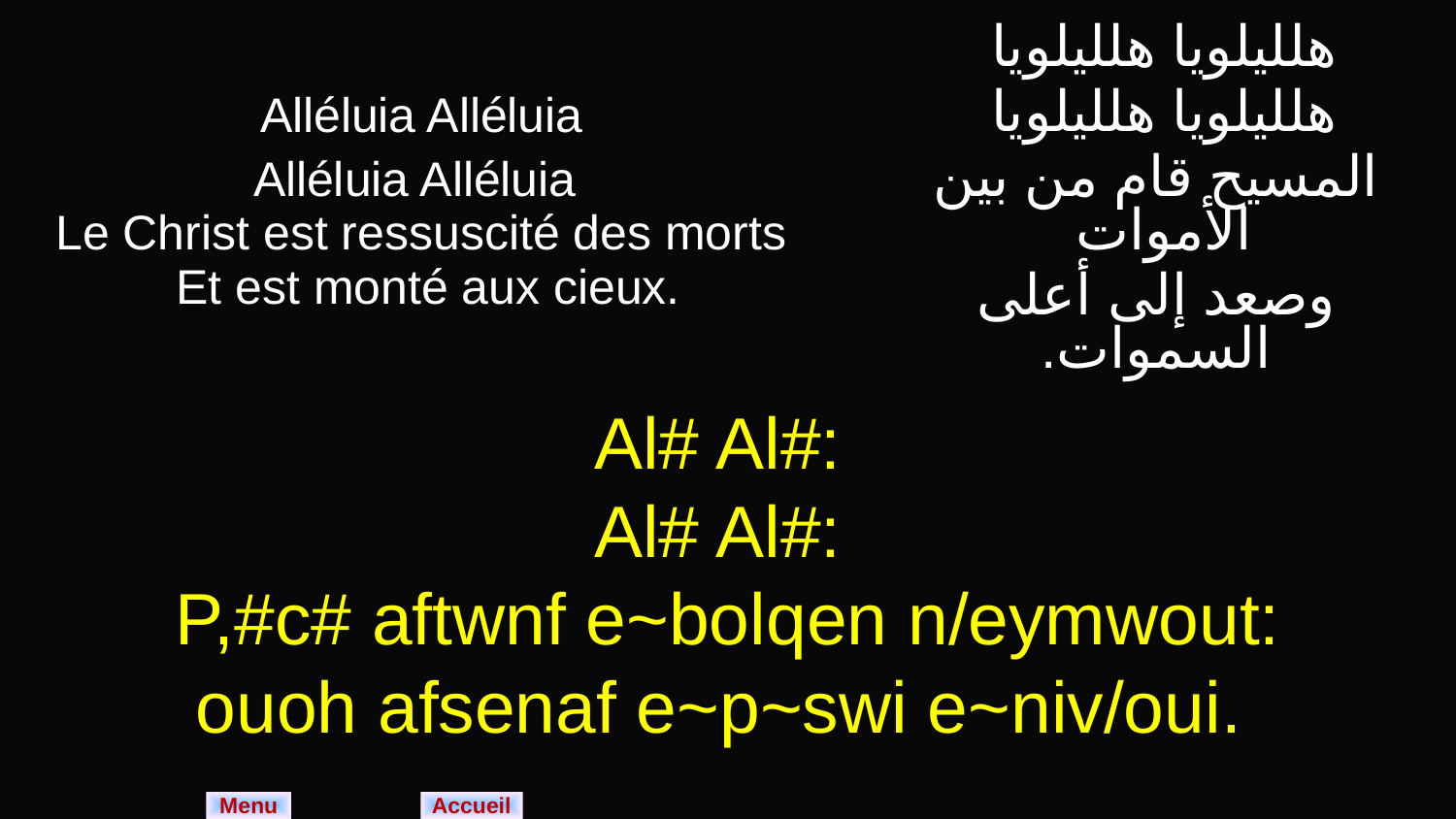

| Alléluia Alléluia Alléluia Alléluia Le Christ est ressuscité des morts Et est monté aux cieux. | هلليلويا هلليلويا هلليلويا هلليلويا المسيح قام من بين الأموات وصعد إلى أعلى السموات. |
| --- | --- |
| Al# Al#: Al# Al#: P,#c# aftwnf e~bolqen n/eymwout: ouoh afsenaf e~p~swi e~niv/oui. |  |
Menu